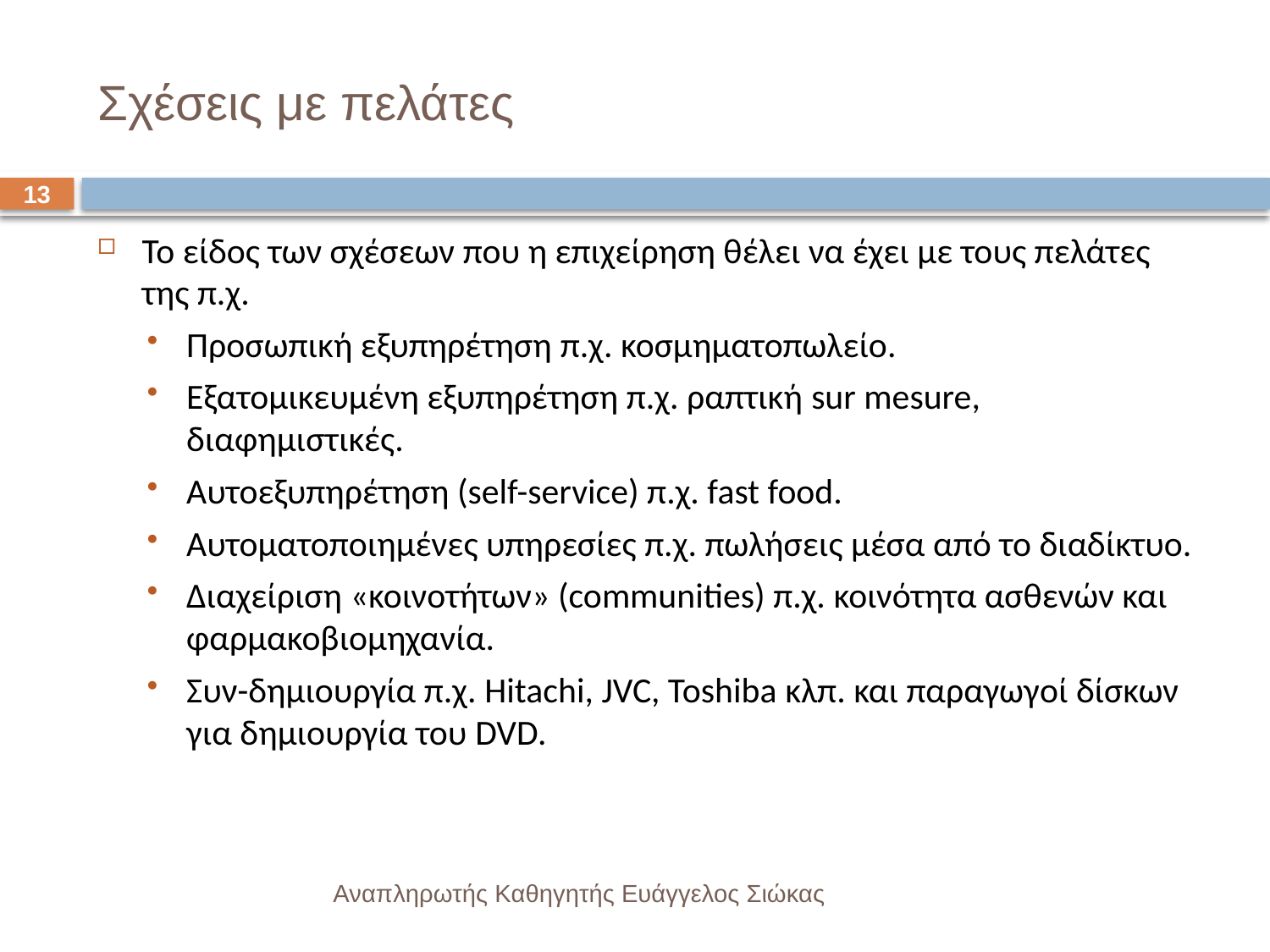

# Σχέσεις με πελάτες
13
Το είδος των σχέσεων που η επιχείρηση θέλει να έχει με τους πελάτες της π.χ.
Προσωπική εξυπηρέτηση π.χ. κοσμηματοπωλείο.
Εξατομικευμένη εξυπηρέτηση π.χ. ραπτική sur mesure, διαφημιστικές.
Αυτοεξυπηρέτηση (self-service) π.χ. fast food.
Αυτοματοποιημένες υπηρεσίες π.χ. πωλήσεις μέσα από το διαδίκτυο.
Διαχείριση «κοινοτήτων» (communities) π.χ. κοινότητα ασθενών και φαρμακοβιομηχανία.
Συν-δημιουργία π.χ. Hitachi, JVC, Toshiba κλπ. και παραγωγοί δίσκων για δημιουργία του DVD.

Αναπληρωτής Καθηγητής Ευάγγελος Σιώκας